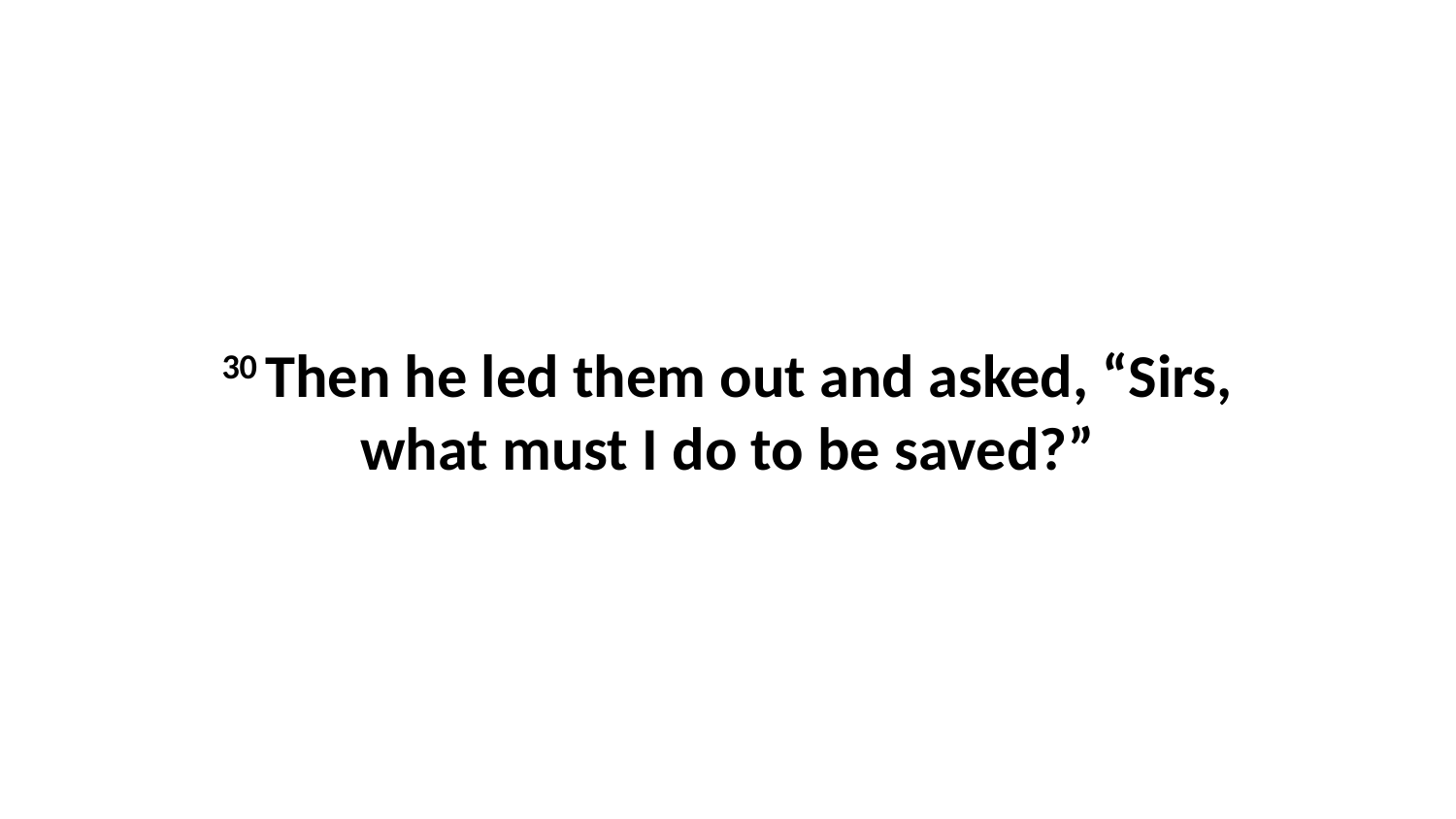

30 Then he led them out and asked, “Sirs, what must I do to be saved?”